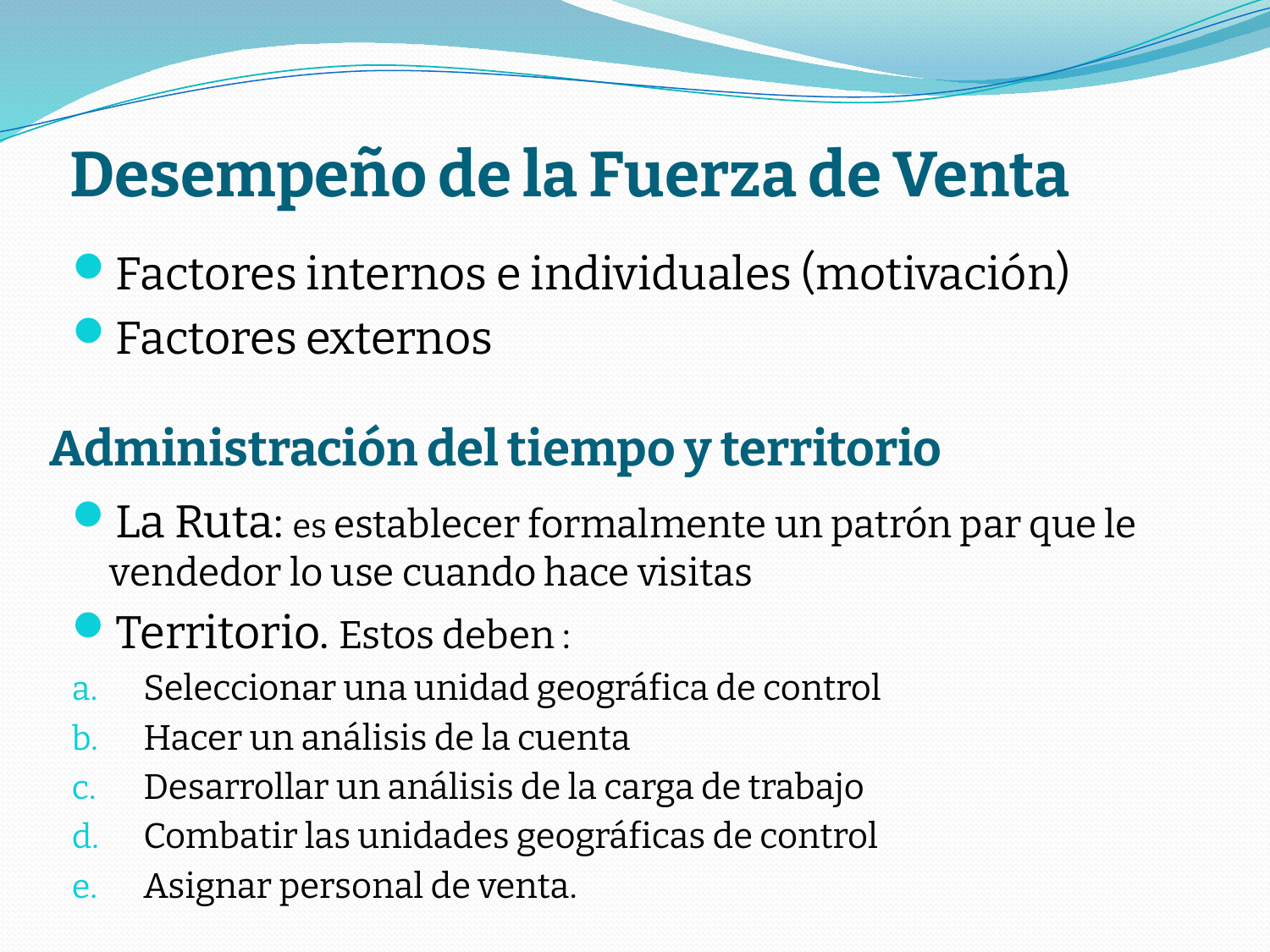

# Desempeño de la Fuerza de Venta
Factores internos e individuales (motivación)
Factores externos

Administración del tiempo y territorio
La Ruta: es establecer formalmente un patrón par que le vendedor lo use cuando hace visitas
Territorio. Estos deben :
Seleccionar una unidad geográfica de control
Hacer un análisis de la cuenta
Desarrollar un análisis de la carga de trabajo
Combatir las unidades geográficas de control
Asignar personal de venta.